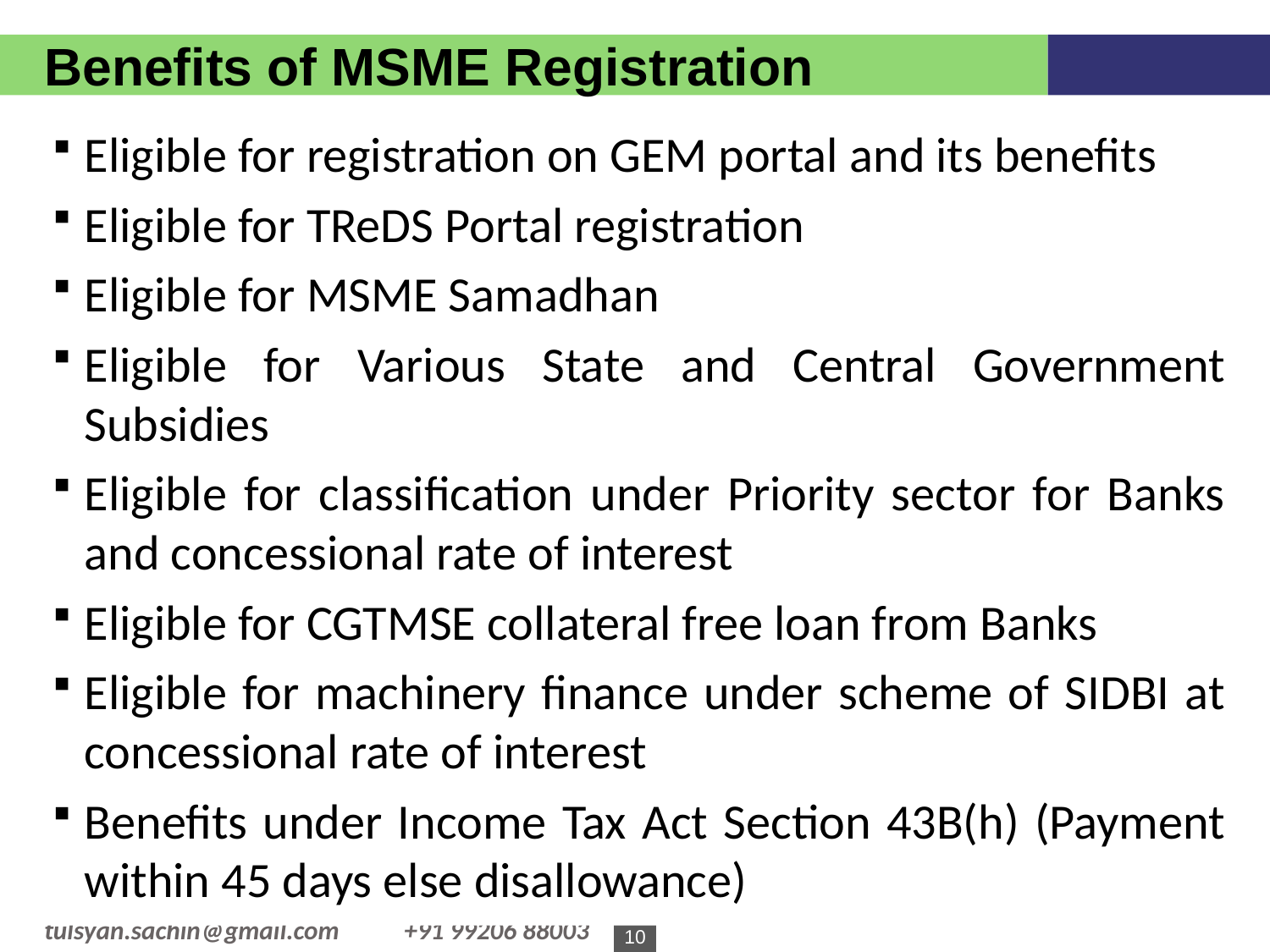

Benefits of MSME Registration
Eligible for registration on GEM portal and its benefits
Eligible for TReDS Portal registration
Eligible for MSME Samadhan
Eligible for Various State and Central Government Subsidies
Eligible for classification under Priority sector for Banks and concessional rate of interest
Eligible for CGTMSE collateral free loan from Banks
Eligible for machinery finance under scheme of SIDBI at concessional rate of interest
Benefits under Income Tax Act Section 43B(h) (Payment within 45 days else disallowance)